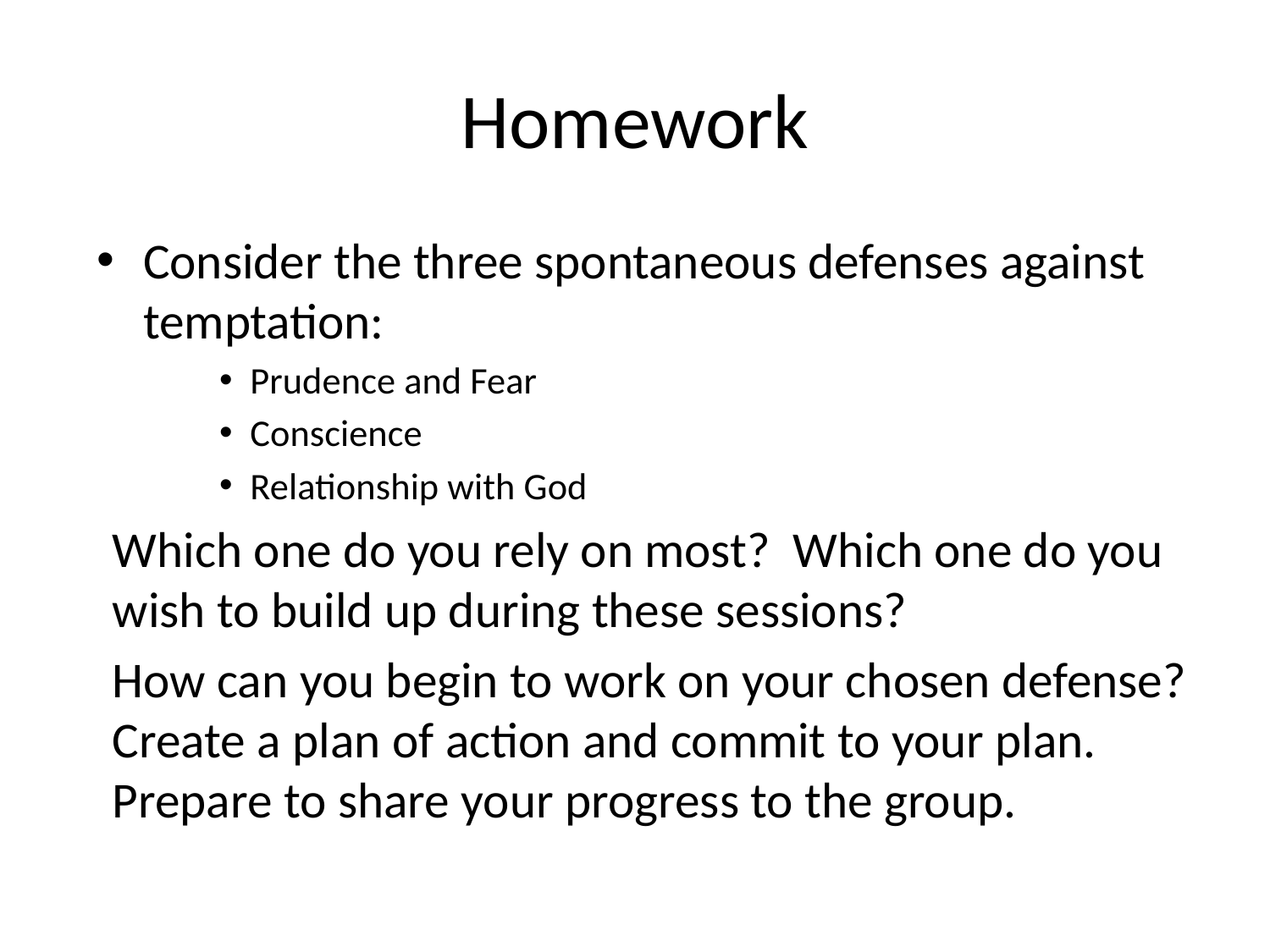

# Homework
Consider the three spontaneous defenses against temptation:
Prudence and Fear
Conscience
Relationship with God
Which one do you rely on most?  Which one do you wish to build up during these sessions?
How can you begin to work on your chosen defense?  Create a plan of action and commit to your plan.  Prepare to share your progress to the group.